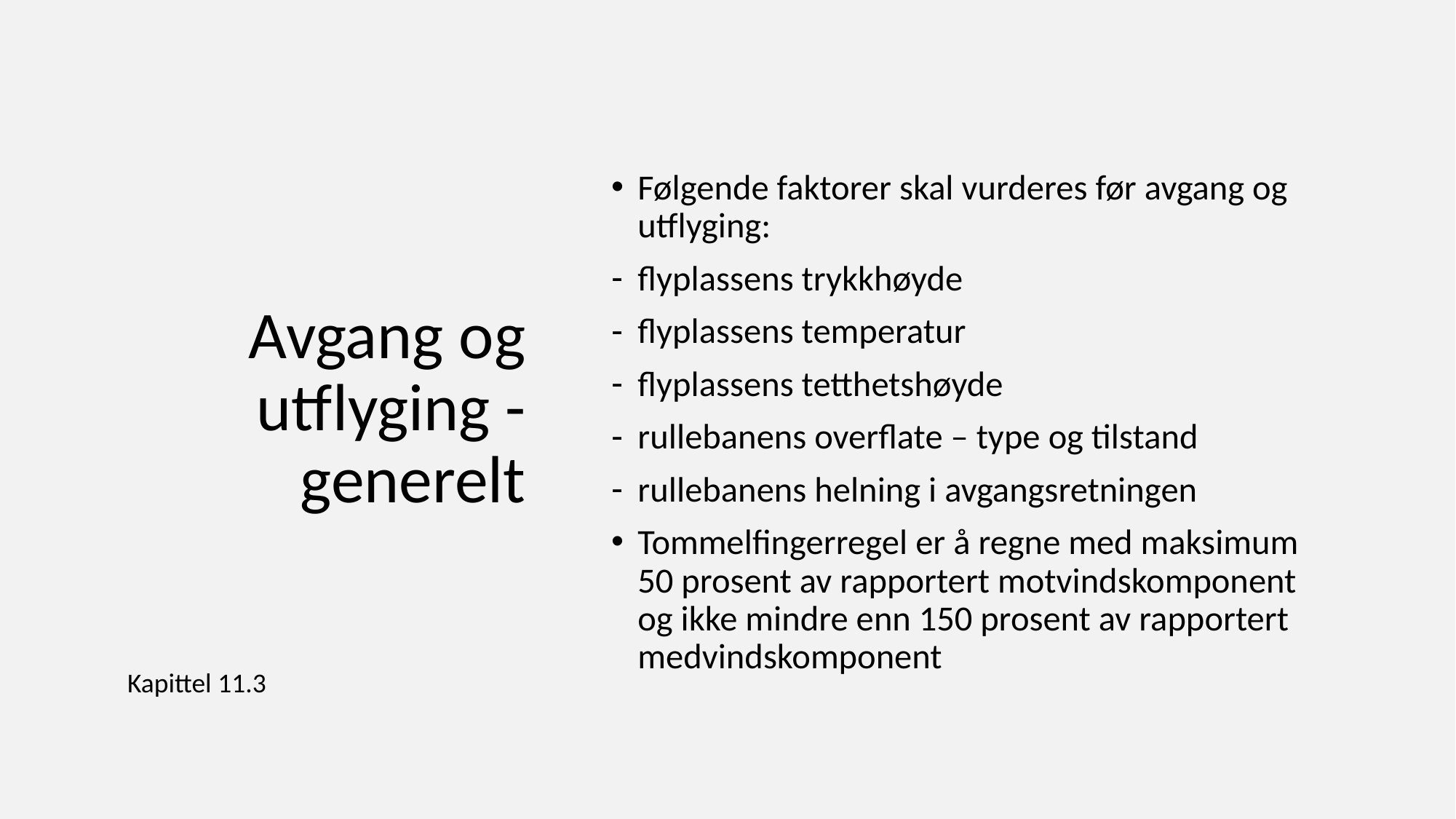

# Avgang og utflyging - generelt
Følgende faktorer skal vurderes før avgang og utflyging:
flyplassens trykkhøyde
flyplassens temperatur
flyplassens tetthetshøyde
rullebanens overflate – type og tilstand
rullebanens helning i avgangsretningen
Tommelfingerregel er å regne med maksimum 50 prosent av rapportert motvindskomponent og ikke mindre enn 150 prosent av rapportert medvindskomponent

Kapittel 11.3